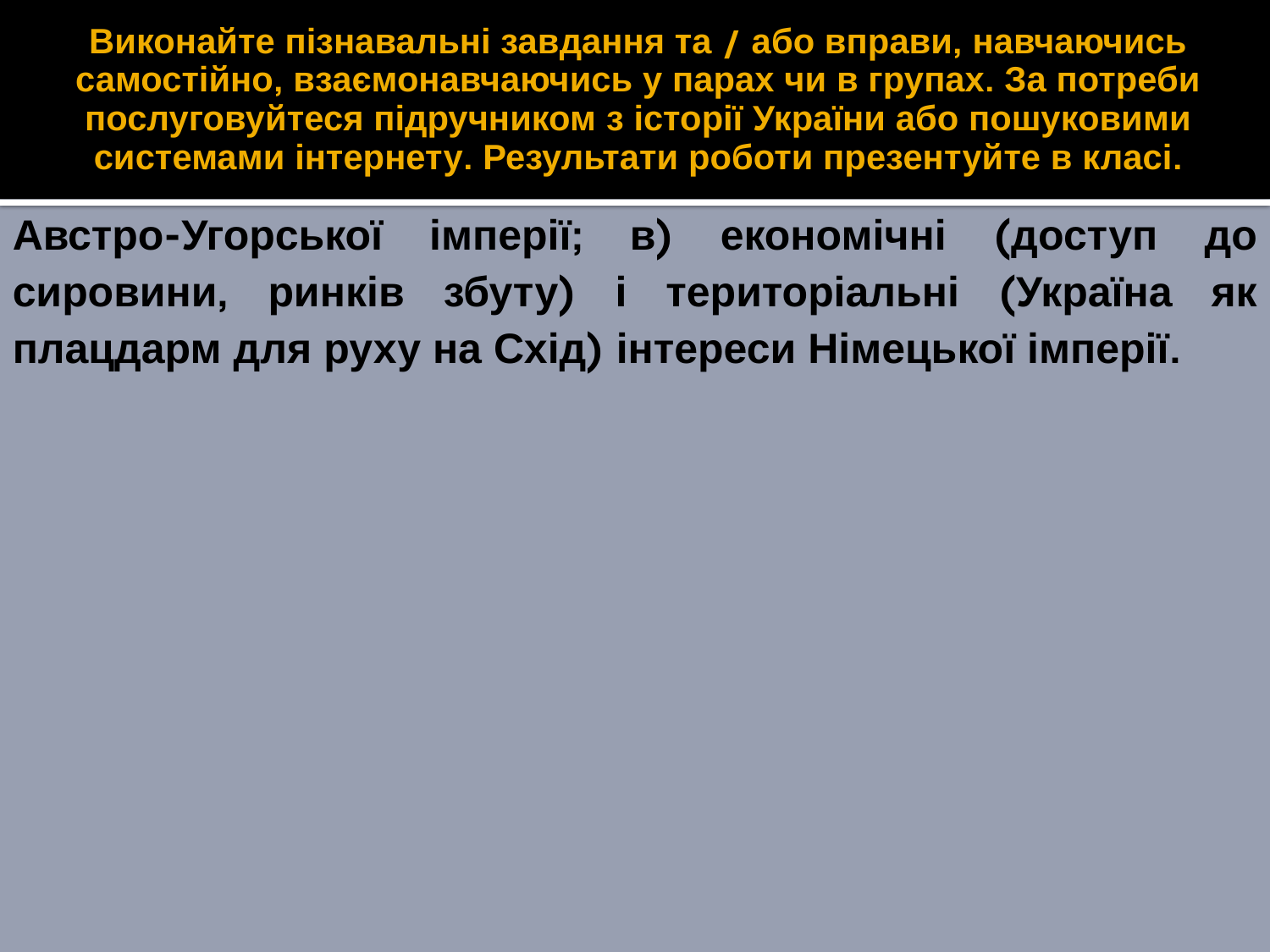

# Виконайте пізнавальні завдання та / або вправи, навчаючись самостійно, взаємонавчаючись у парах чи в групах. За потреби послуговуйтеся підручником з історії України або пошуковими системами інтернету. Результати роботи презентуйте в класі.
Австро-Угорської імперії; в) економічні (доступ до сировини, ринків збуту) і територіальні (Україна як плацдарм для руху на Схід) інтереси Німецької імперії.